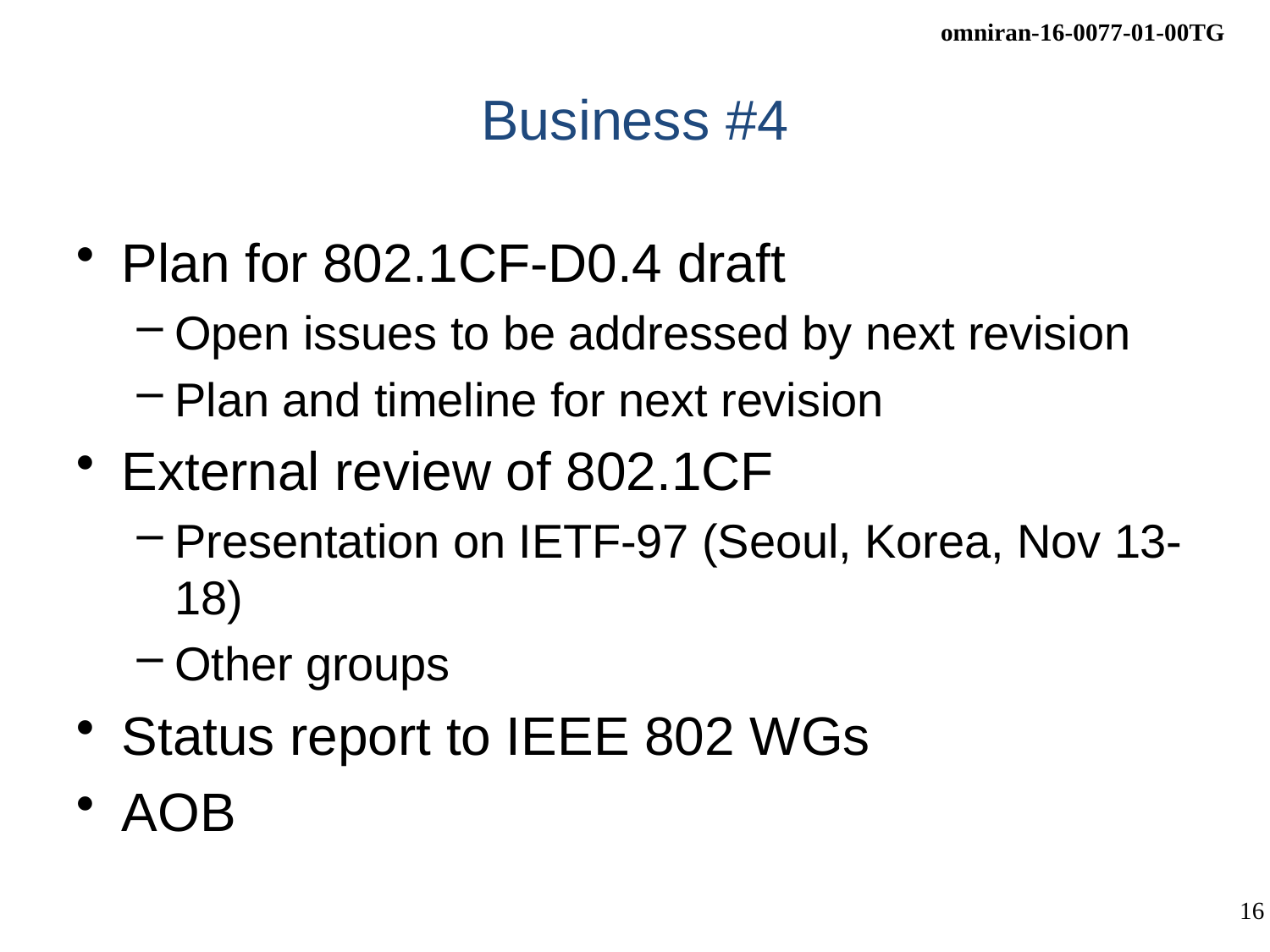

# Business #4
Plan for 802.1CF-D0.4 draft
Open issues to be addressed by next revision
Plan and timeline for next revision
External review of 802.1CF
Presentation on IETF-97 (Seoul, Korea, Nov 13-18)
Other groups
Status report to IEEE 802 WGs
AOB